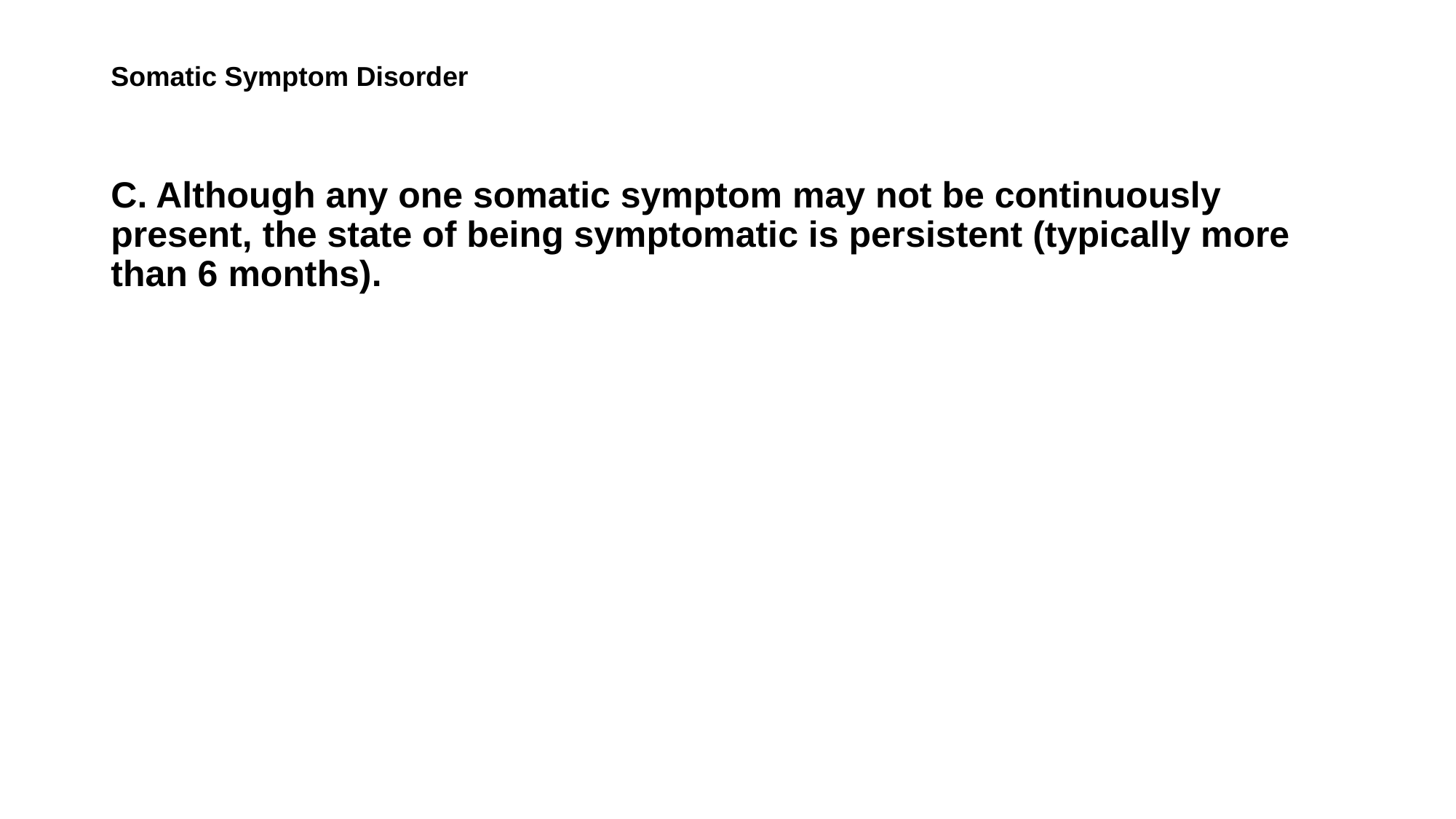

# Somatic Symptom Disorder

C. Although any one somatic symptom may not be continuously present, the state of being symptomatic is persistent (typically more than 6 months).